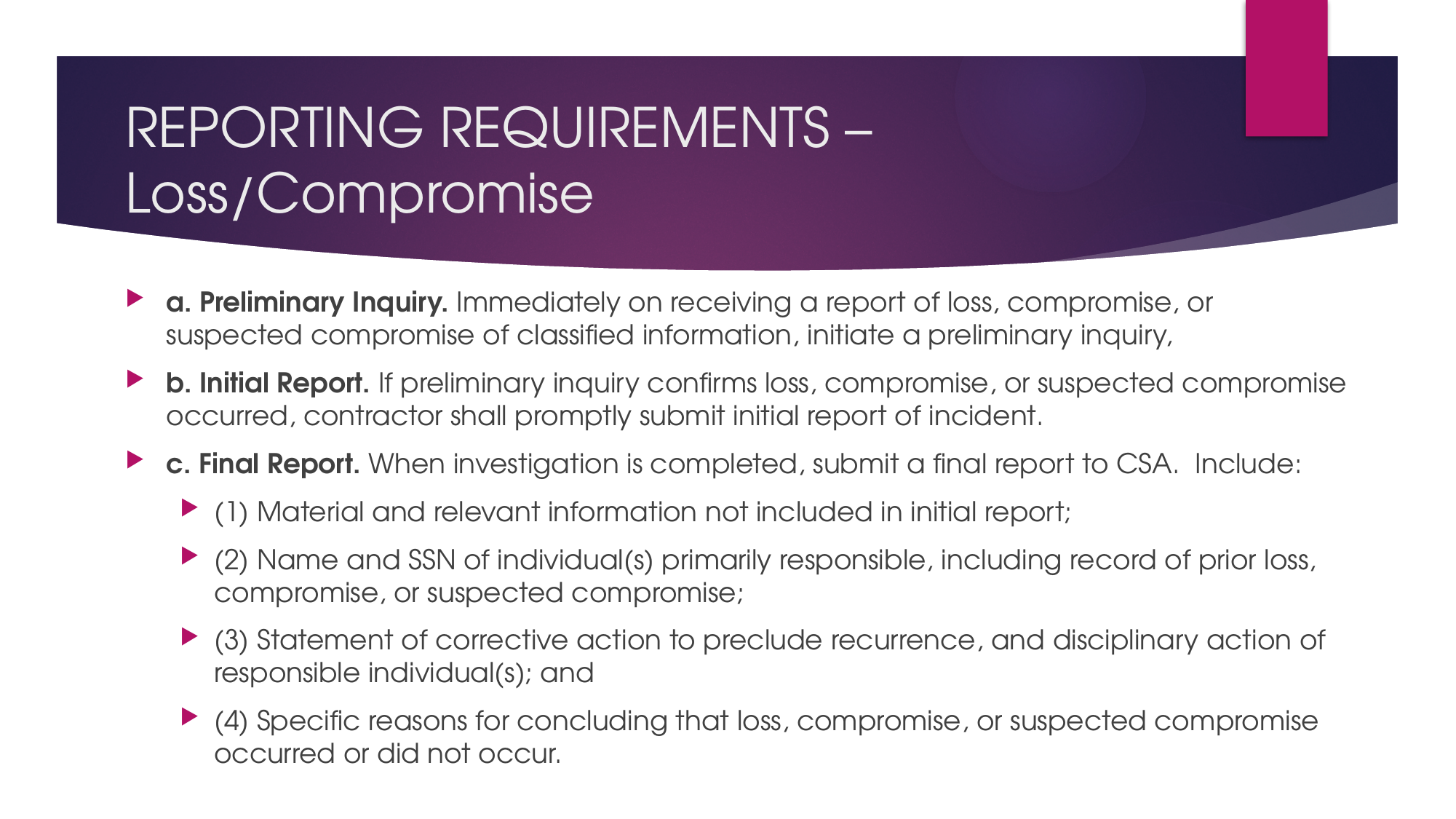

# REPORTING REQUIREMENTS – Loss/Compromise
a. Preliminary Inquiry. Immediately on receiving a report of loss, compromise, or suspected compromise of classified information, initiate a preliminary inquiry,
b. Initial Report. If preliminary inquiry confirms loss, compromise, or suspected compromise occurred, contractor shall promptly submit initial report of incident.
c. Final Report. When investigation is completed, submit a final report to CSA.  Include:
(1) Material and relevant information not included in initial report;
(2) Name and SSN of individual(s) primarily responsible, including record of prior loss, compromise, or suspected compromise;
(3) Statement of corrective action to preclude recurrence, and disciplinary action of responsible individual(s); and
(4) Specific reasons for concluding that loss, compromise, or suspected compromise occurred or did not occur.